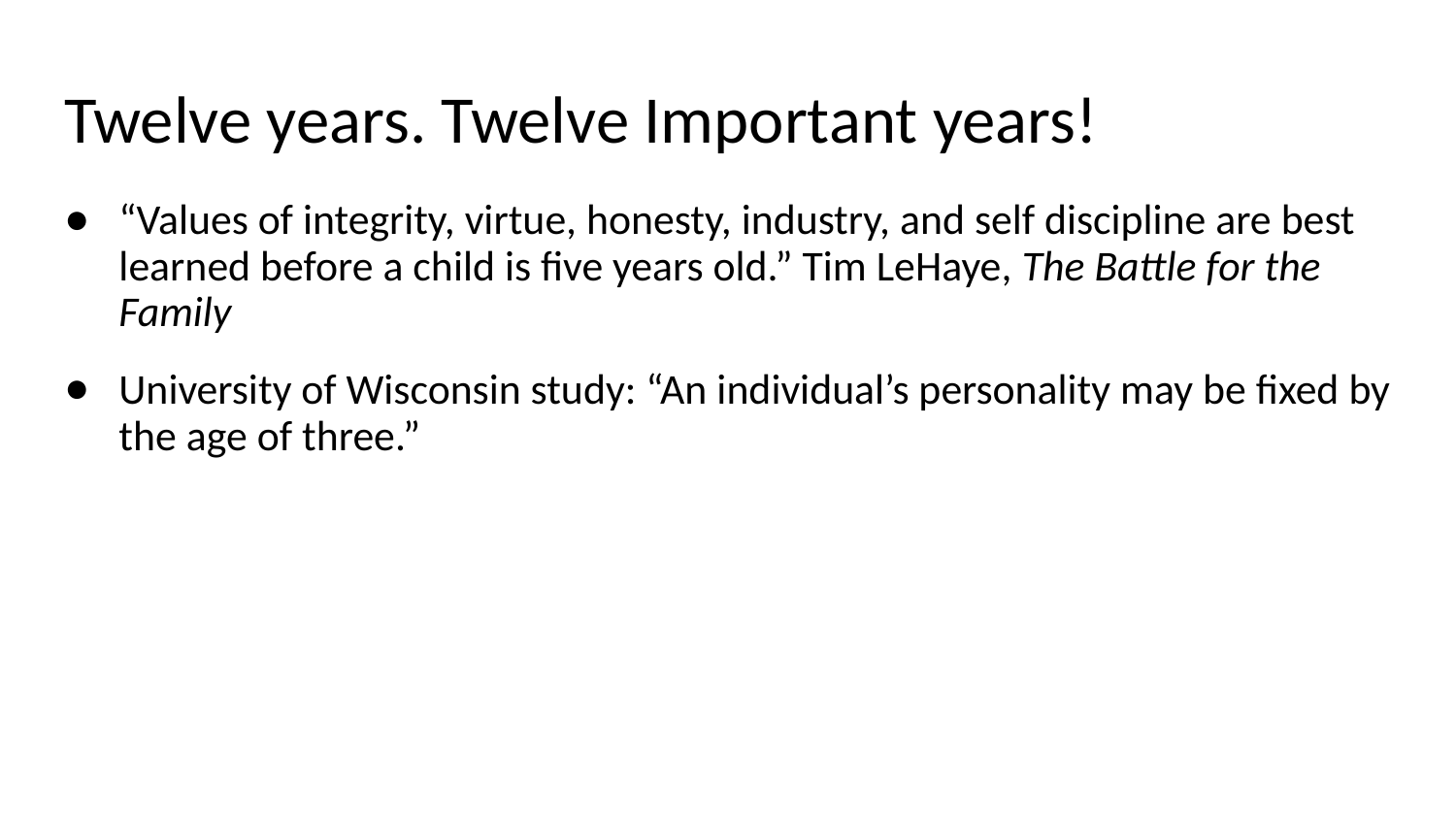

# Twelve years. Twelve Important years!
“Values of integrity, virtue, honesty, industry, and self discipline are best learned before a child is five years old.” Tim LeHaye, The Battle for the Family
University of Wisconsin study: “An individual’s personality may be fixed by the age of three.”